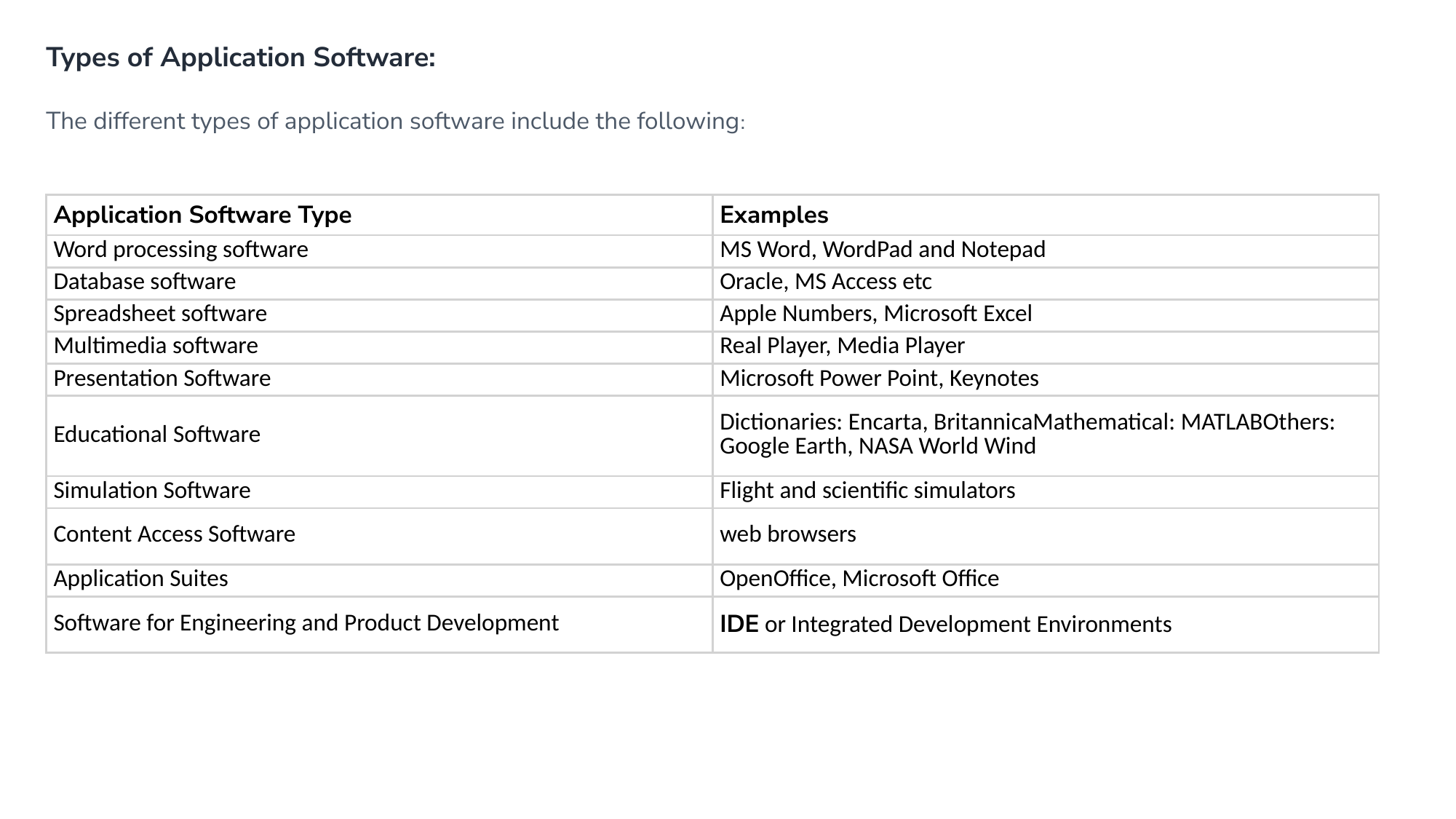

Types of Application Software:

The different types of application software include the following:

| Application Software Type | Examples |
| --- | --- |
| Word processing software | MS Word, WordPad and Notepad |
| Database software | Oracle, MS Access etc |
| Spreadsheet software | Apple Numbers, Microsoft Excel |
| Multimedia software | Real Player, Media Player |
| Presentation Software | Microsoft Power Point, Keynotes |
| Educational Software | Dictionaries: Encarta, BritannicaMathematical: MATLABOthers: Google Earth, NASA World Wind |
| Simulation Software | Flight and scientific simulators |
| Content Access Software | web browsers |
| Application Suites | OpenOffice, Microsoft Office |
| Software for Engineering and Product Development | IDE or Integrated Development Environments |